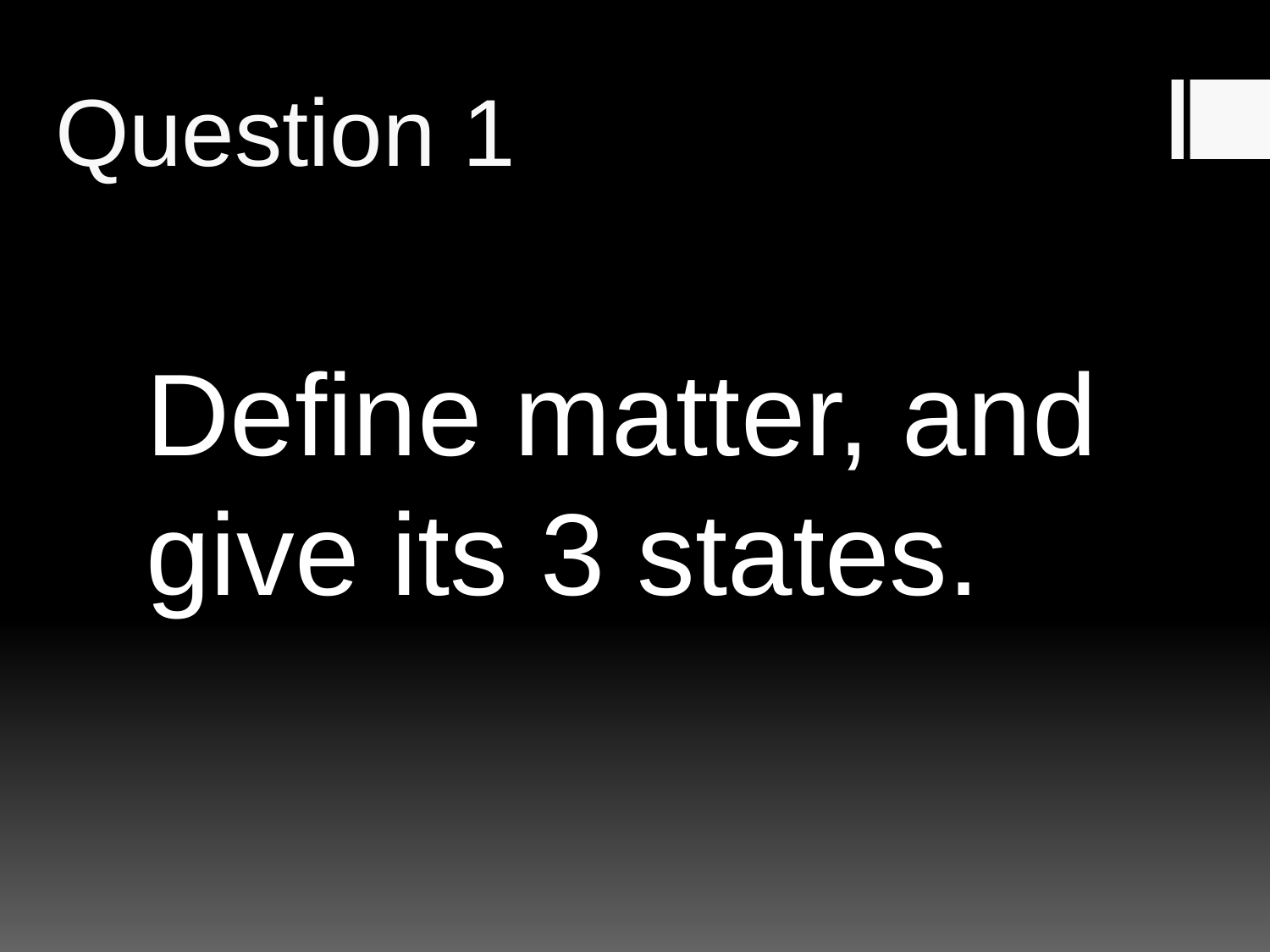

# Question 1
Define matter, and give its 3 states.